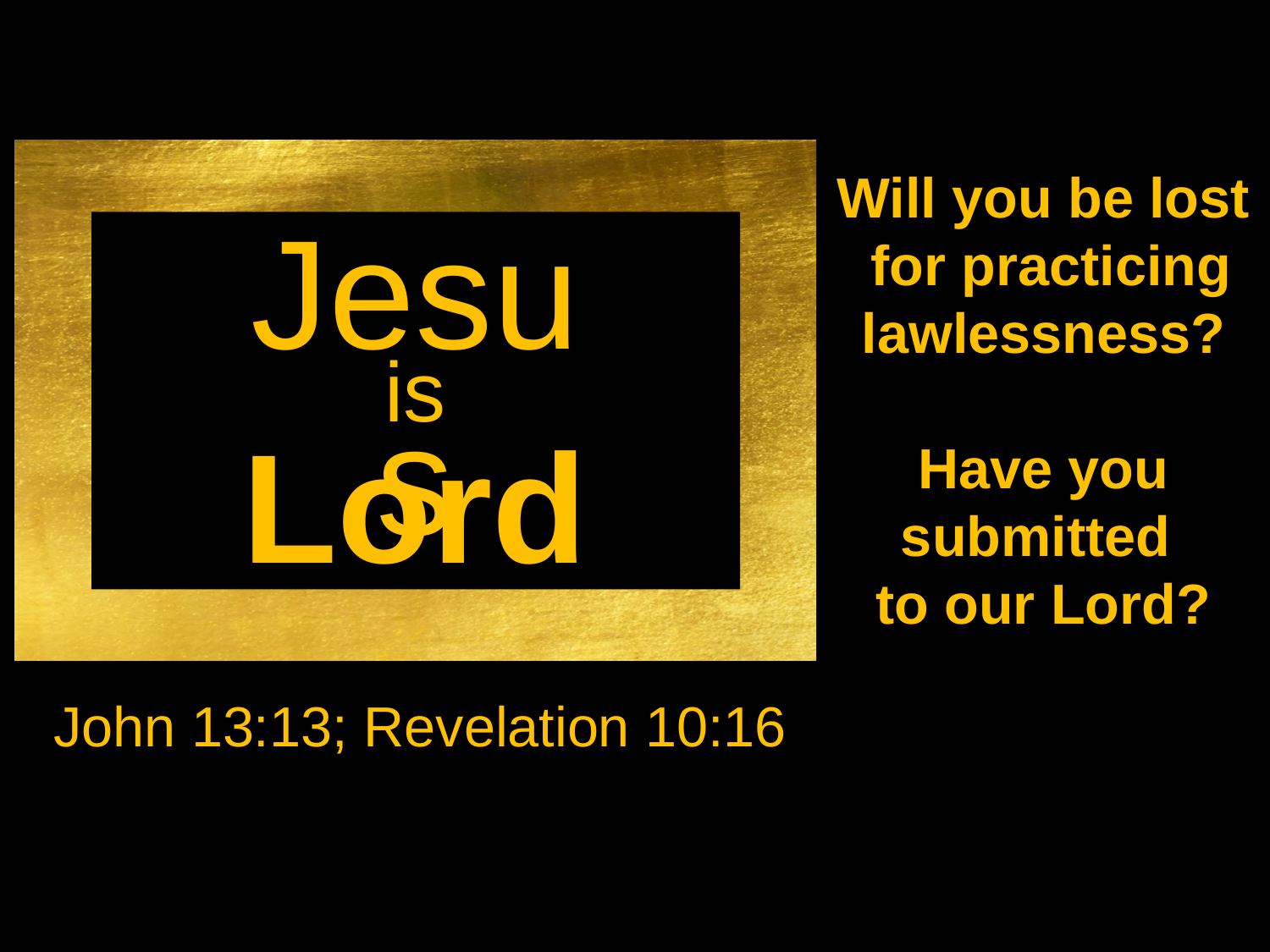

Jesus

is
Lord
Will you be lost  for practicing lawlessness?

Have you submitted
to our Lord?
John 13:13; Revelation 10:16